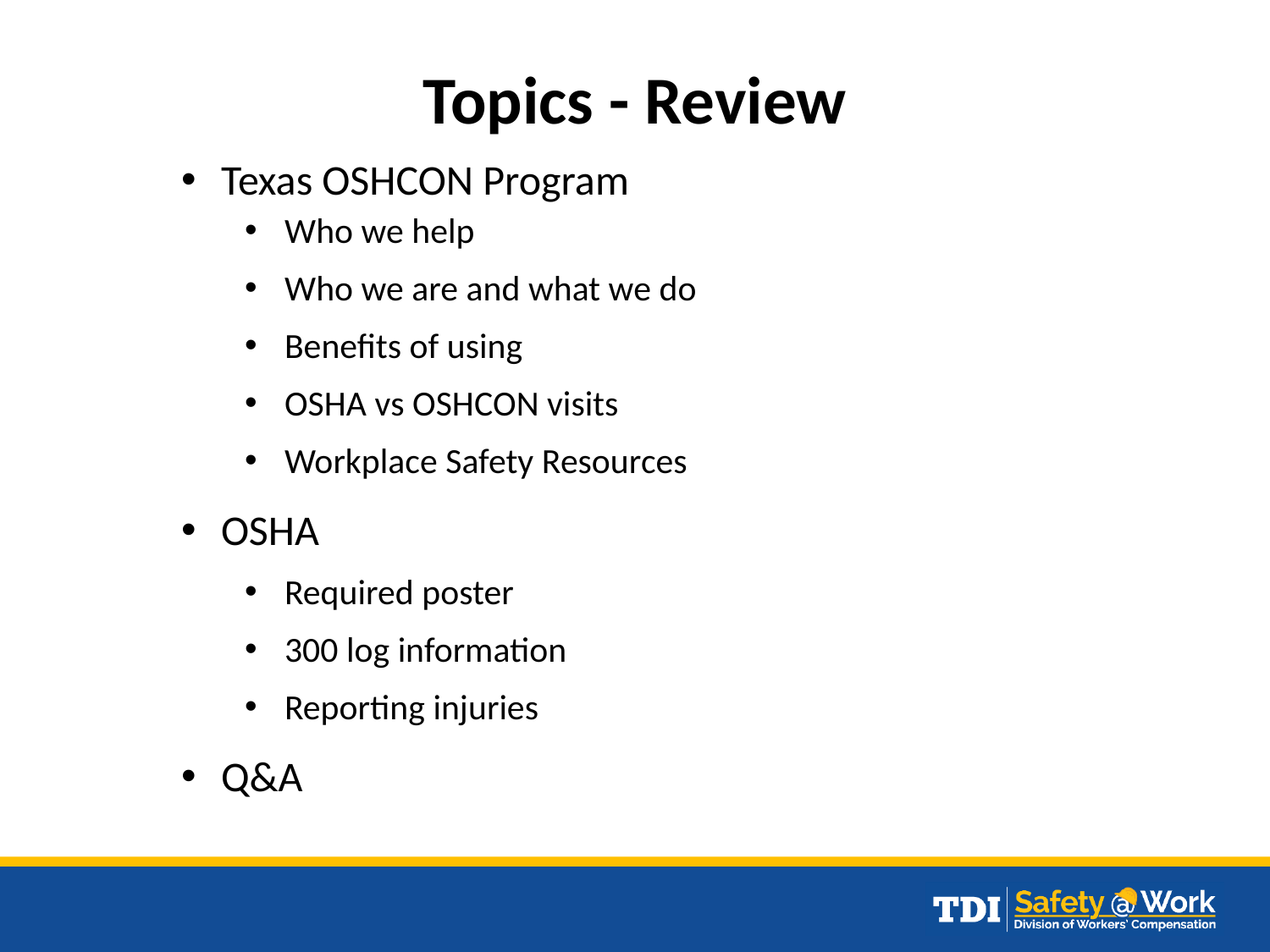

# Topics - Review
Texas OSHCON Program
Who we help
Who we are and what we do
Benefits of using
OSHA vs OSHCON visits
Workplace Safety Resources
OSHA
Required poster
300 log information
Reporting injuries
Q&A